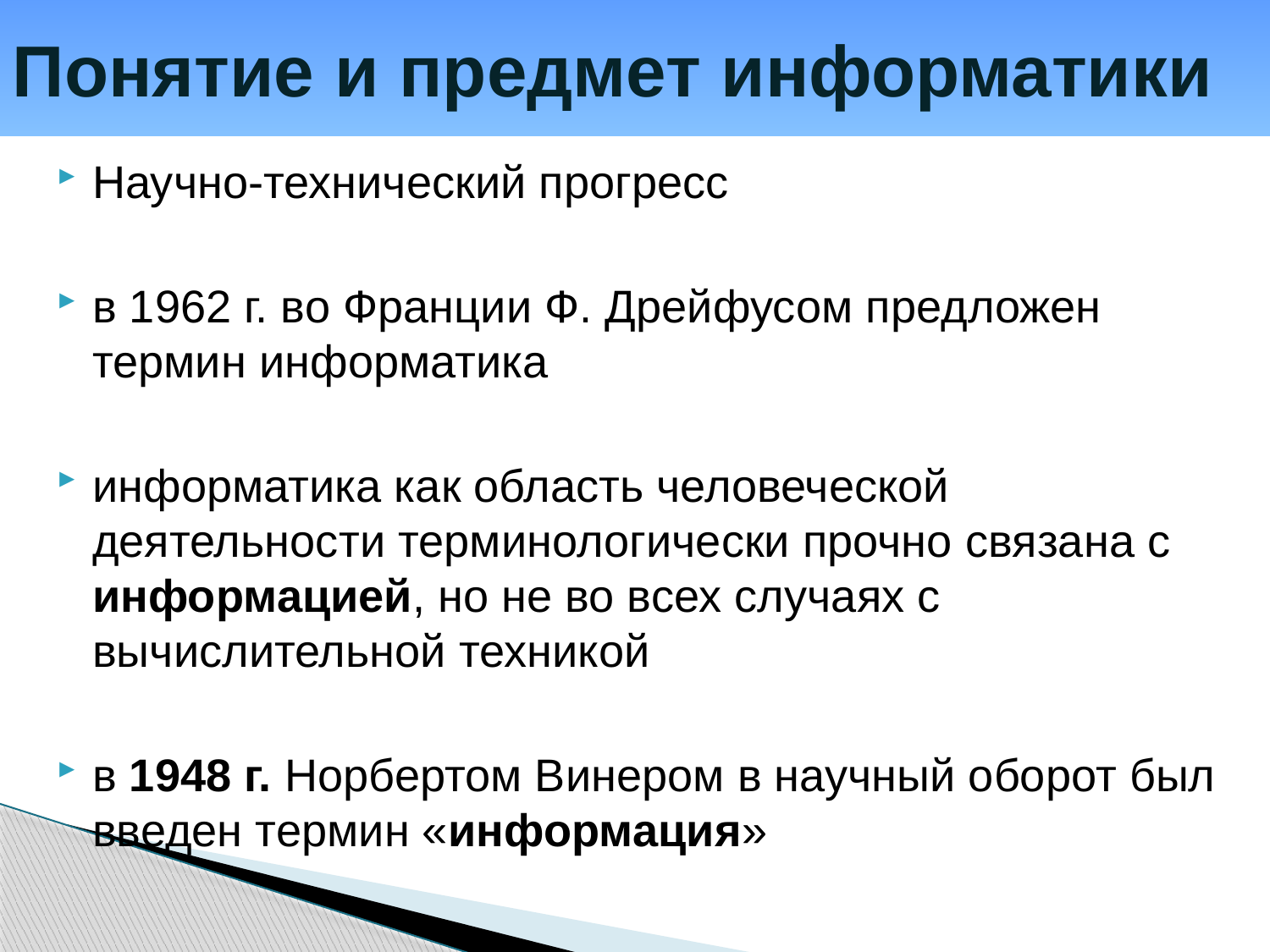

# Понятие и предмет информатики
Научно-технический прогресс

в 1962 г. во Франции Ф. Дрейфусом предложен термин информатика

информатика как область человеческой деятельности терминологически прочно связана с информацией, но не во всех случаях с вычислительной техникой

в 1948 г. Норбертом Винером в научный оборот был введен термин «информация»